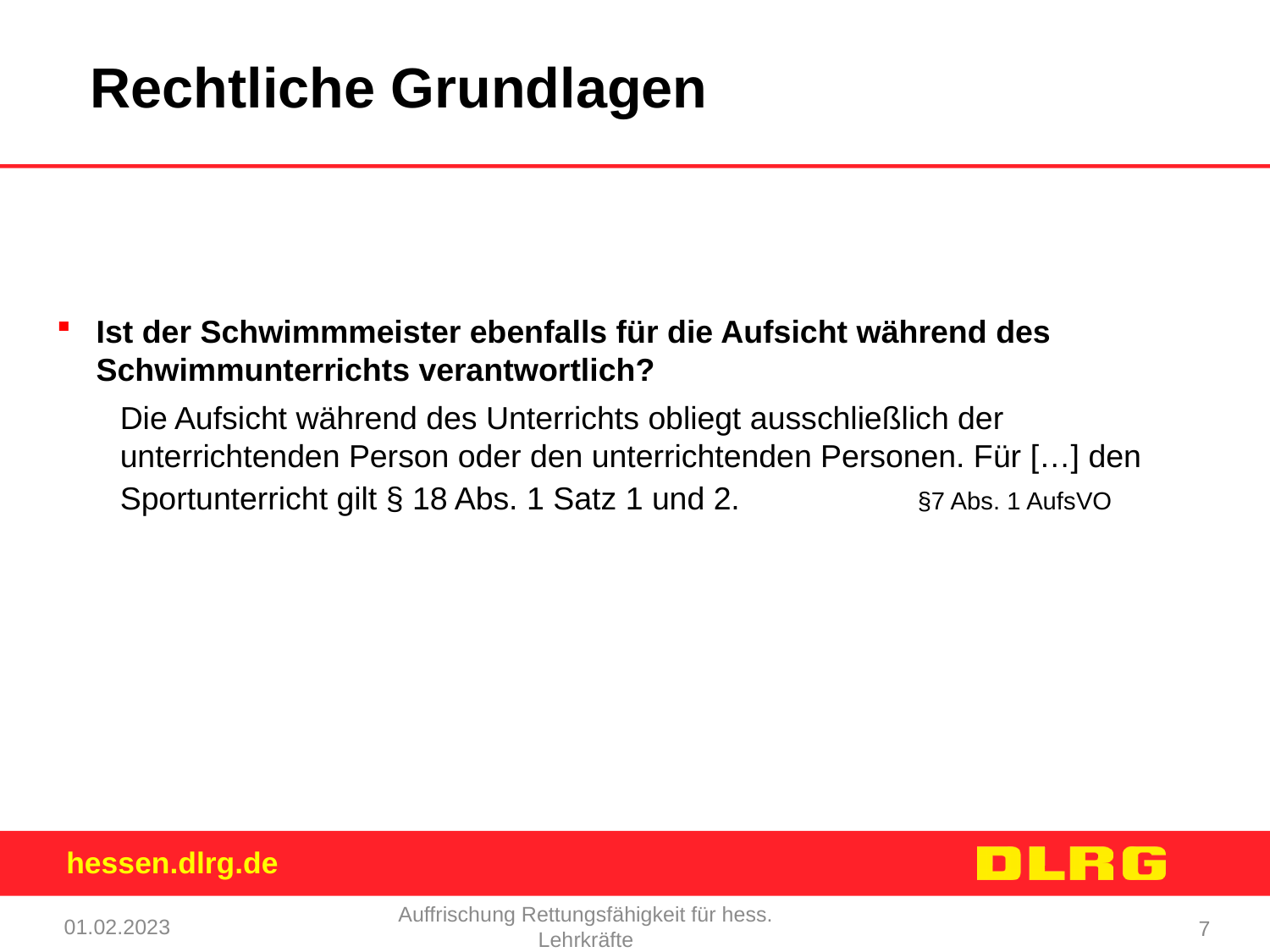

Rechtliche Grundlagen
Ist der Schwimmmeister ebenfalls für die Aufsicht während des Schwimmunterrichts verantwortlich?
Die Aufsicht während des Unterrichts obliegt ausschließlich der unterrichtenden Person oder den unterrichtenden Personen. Für […] den Sportunterricht gilt § 18 Abs. 1 Satz 1 und 2. 		    §7 Abs. 1 AufsVO

01.02.2023
Auffrischung Rettungsfähigkeit für hess. Lehrkräfte
7